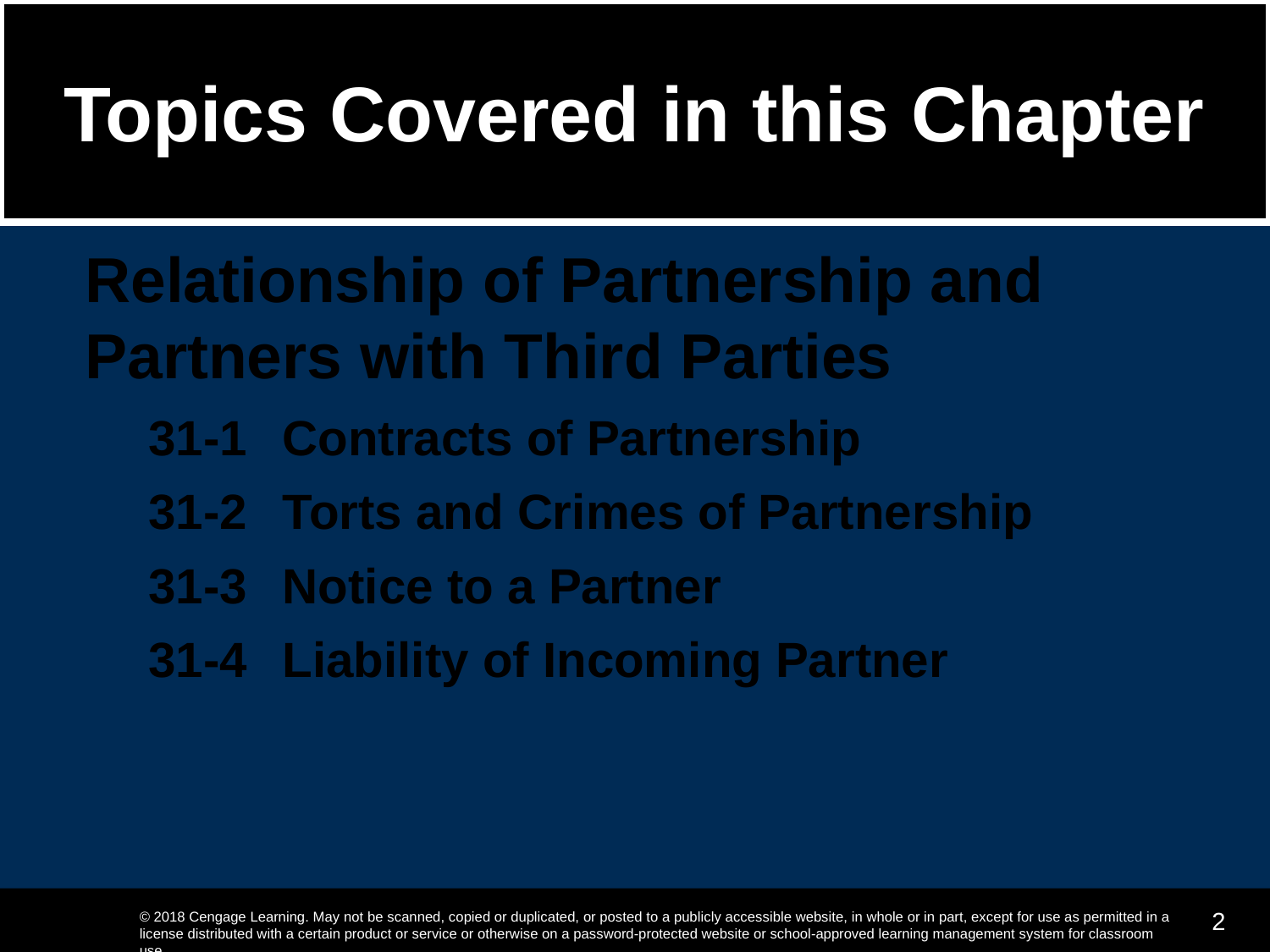

# Topics Covered in this Chapter
Relationship of Partnership and Partners with Third Parties
31-1	Contracts of Partnership
31-2	Torts and Crimes of Partnership
31-3	Notice to a Partner
31-4	Liability of Incoming Partner

2